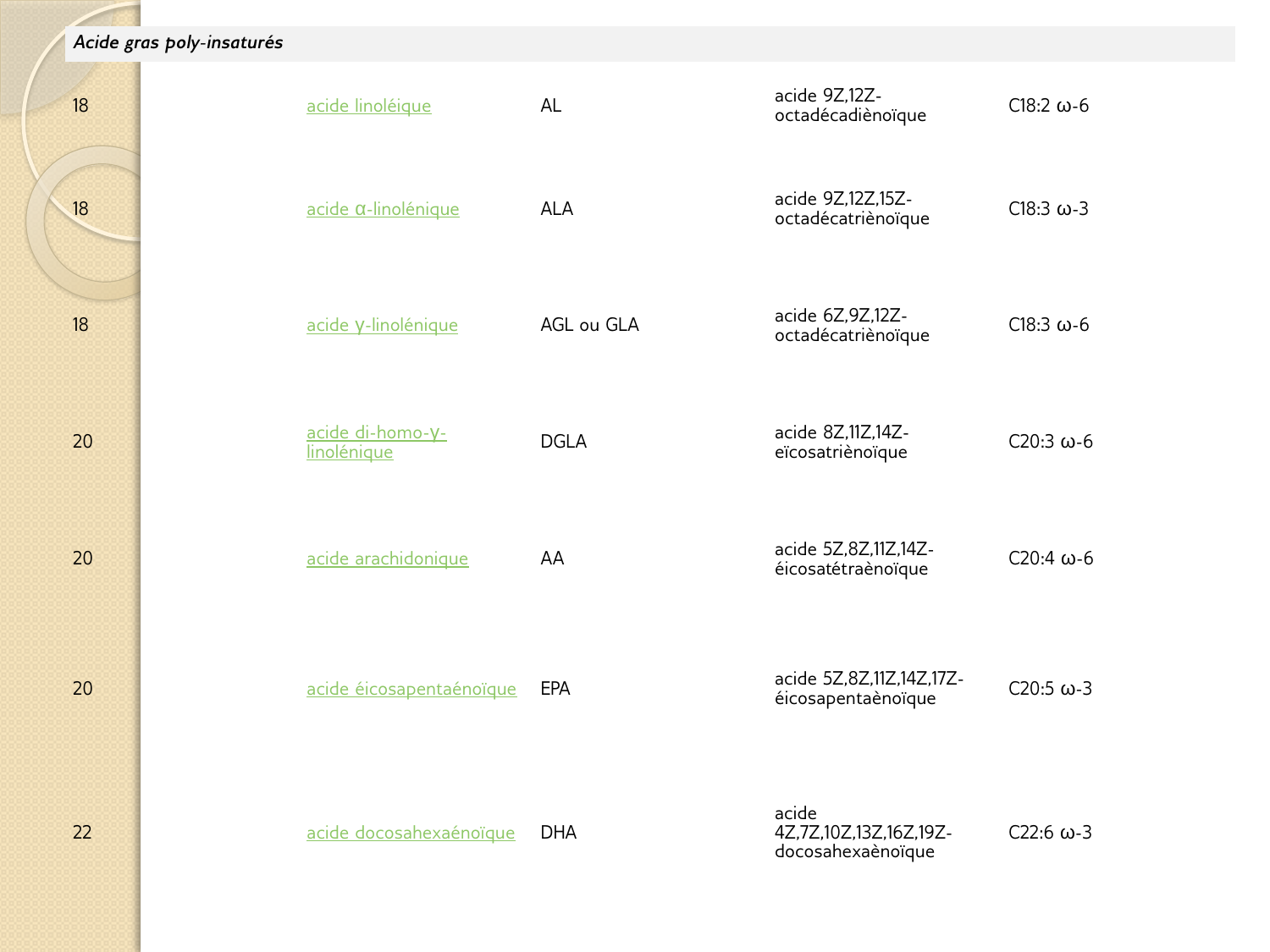

| Acide gras poly-insaturés |  |  |  |  |
| --- | --- | --- | --- | --- |
| 18 | acide linoléique | AL | acide 9Z,12Z-octadécadiènoïque | C18:2 ω-6 |
| 18 | acide α-linolénique | ALA | acide 9Z,12Z,15Z-octadécatriènoïque | C18:3 ω-3 |
| 18 | acide γ-linolénique | AGL ou GLA | acide 6Z,9Z,12Z-octadécatriènoïque | C18:3 ω-6 |
| 20 | acide di-homo-γ-linolénique | DGLA | acide 8Z,11Z,14Z-eïcosatriènoïque | C20:3 ω-6 |
| 20 | acide arachidonique | AA | acide 5Z,8Z,11Z,14Z-éicosatétraènoïque | C20:4 ω-6 |
| 20 | acide éicosapentaénoïque | EPA | acide 5Z,8Z,11Z,14Z,17Z-éicosapentaènoïque | C20:5 ω-3 |
| 22 | acide docosahexaénoïque | DHA | acide 4Z,7Z,10Z,13Z,16Z,19Z-docosahexaènoïque | C22:6 ω-3 |